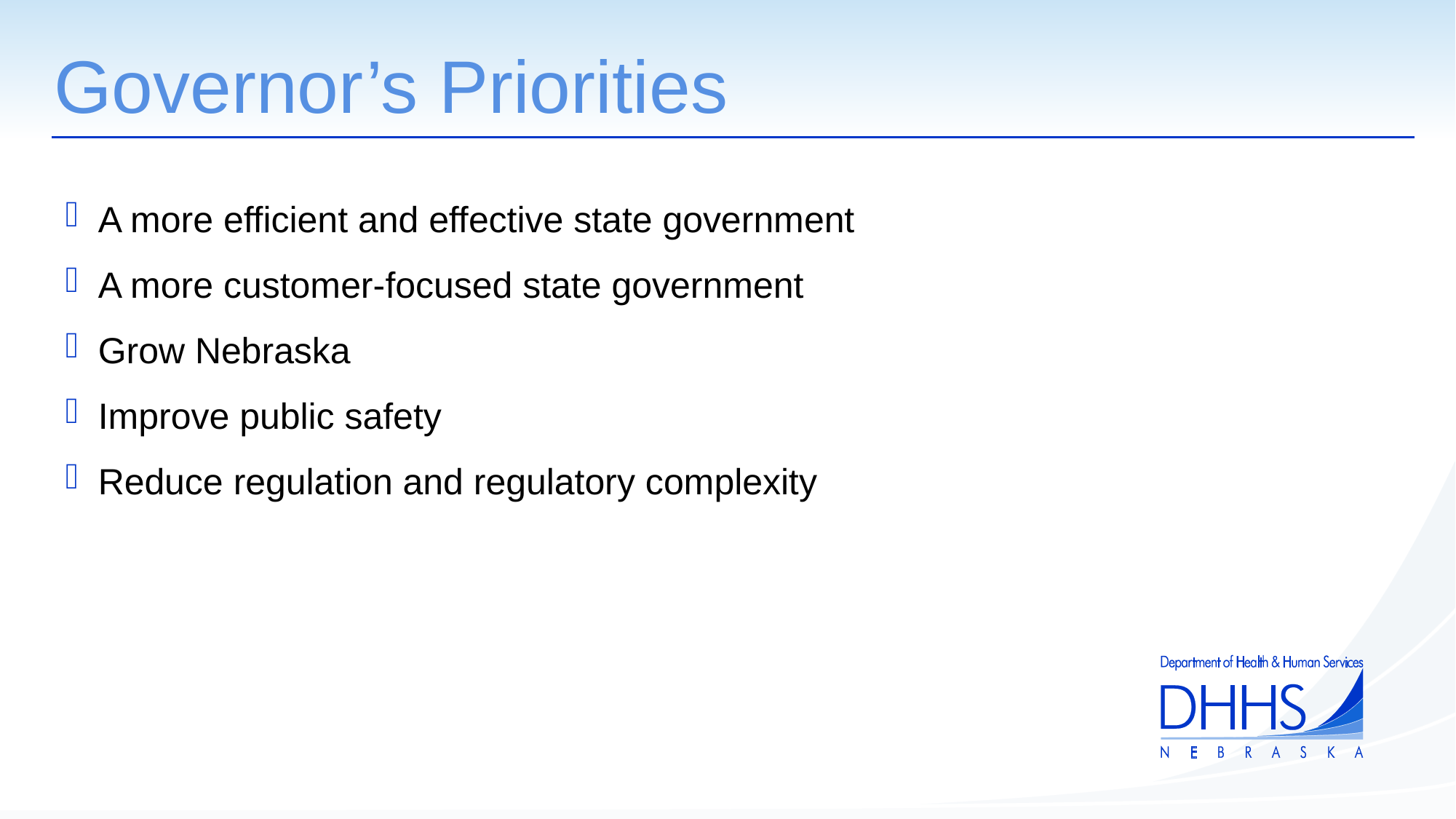

# Governor’s Priorities
A more efficient and effective state government
A more customer-focused state government
Grow Nebraska
Improve public safety
Reduce regulation and regulatory complexity